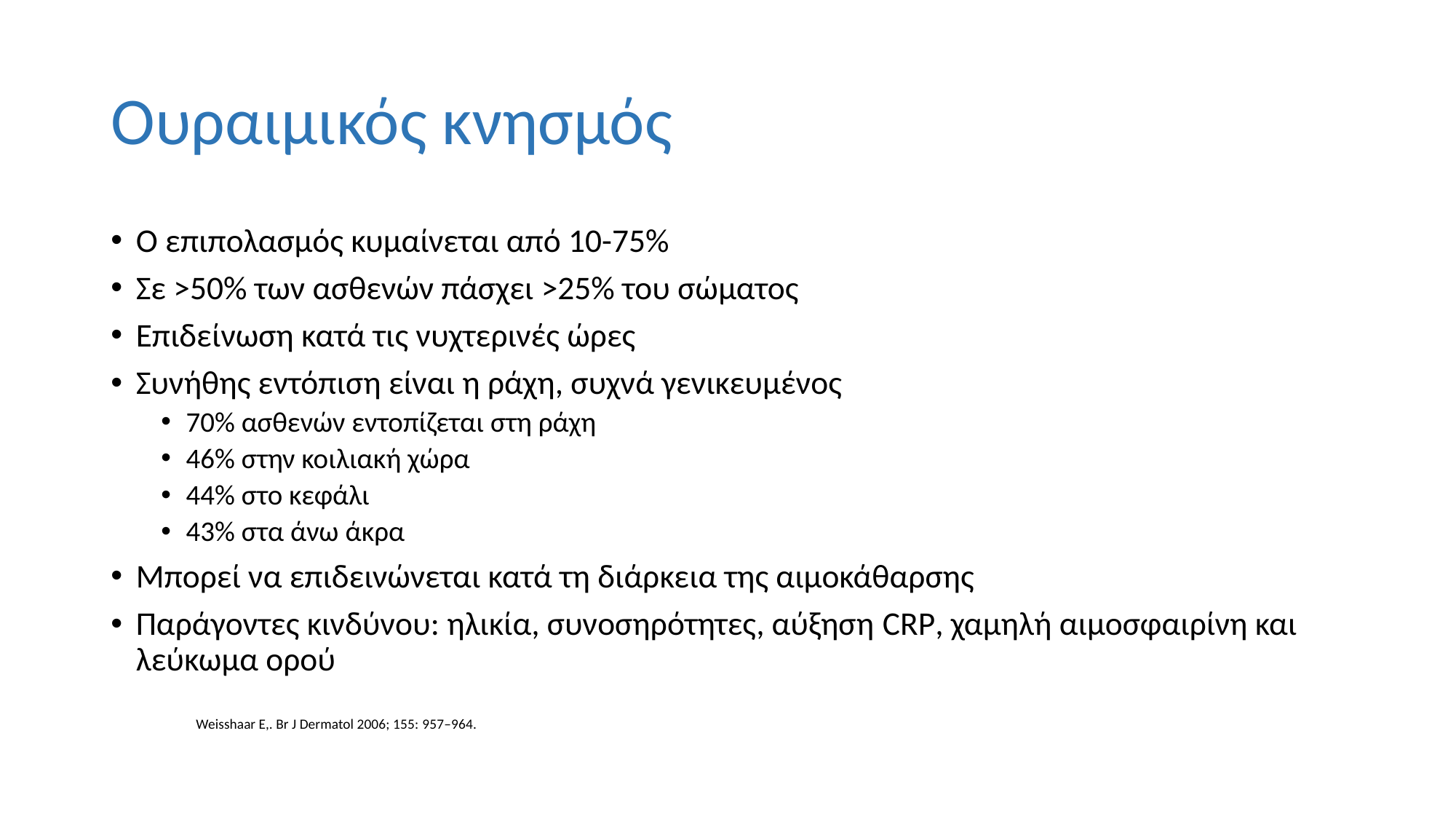

# Ουραιμικός κνησμός
Ο επιπολασμός κυμαίνεται από 10-75%
Σε >50% των ασθενών πάσχει >25% του σώματος
Επιδείνωση κατά τις νυχτερινές ώρες
Συνήθης εντόπιση είναι η ράχη, συχνά γενικευμένος
70% ασθενών εντοπίζεται στη ράχη
46% στην κοιλιακή χώρα
44% στο κεφάλι
43% στα άνω άκρα
Μπορεί να επιδεινώνεται κατά τη διάρκεια της αιμοκάθαρσης
Παράγοντες κινδύνου: ηλικία, συνοσηρότητες, αύξηση CRP, χαμηλή αιμοσφαιρίνη και λεύκωμα ορού

						Weisshaar E,. Br J Dermatol 2006; 155: 957–964.